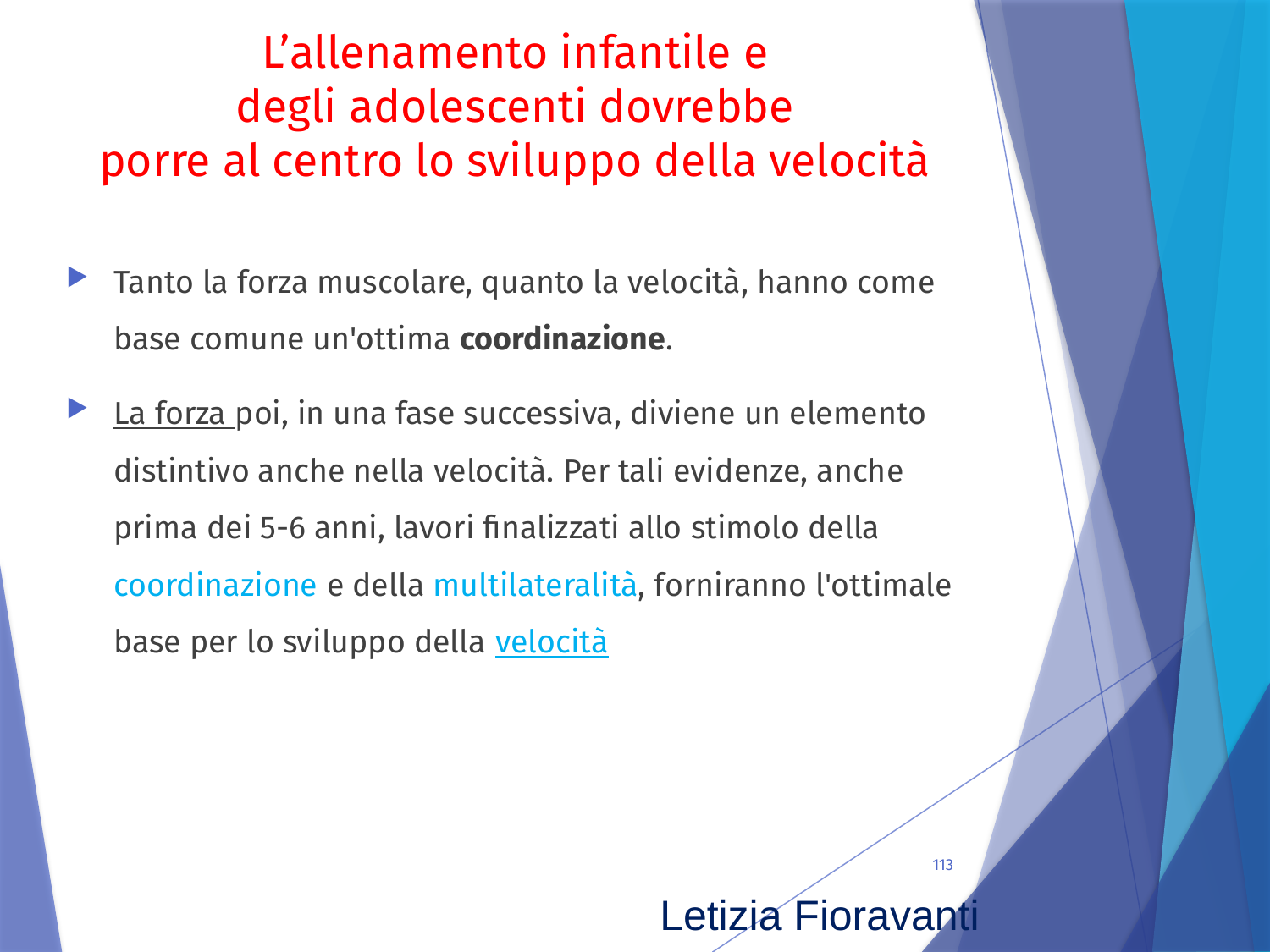

# L’allenamento infantile e degli adolescenti dovrebbe porre al centro lo sviluppo della velocità
Tanto la forza muscolare, quanto la velocità, hanno come base comune un'ottima coordinazione.
La forza poi, in una fase successiva, diviene un elemento distintivo anche nella velocità. Per tali evidenze, anche prima dei 5-6 anni, lavori finalizzati allo stimolo della coordinazione e della multilateralità, forniranno l'ottimale base per lo sviluppo della velocità
113
Letizia Fioravanti